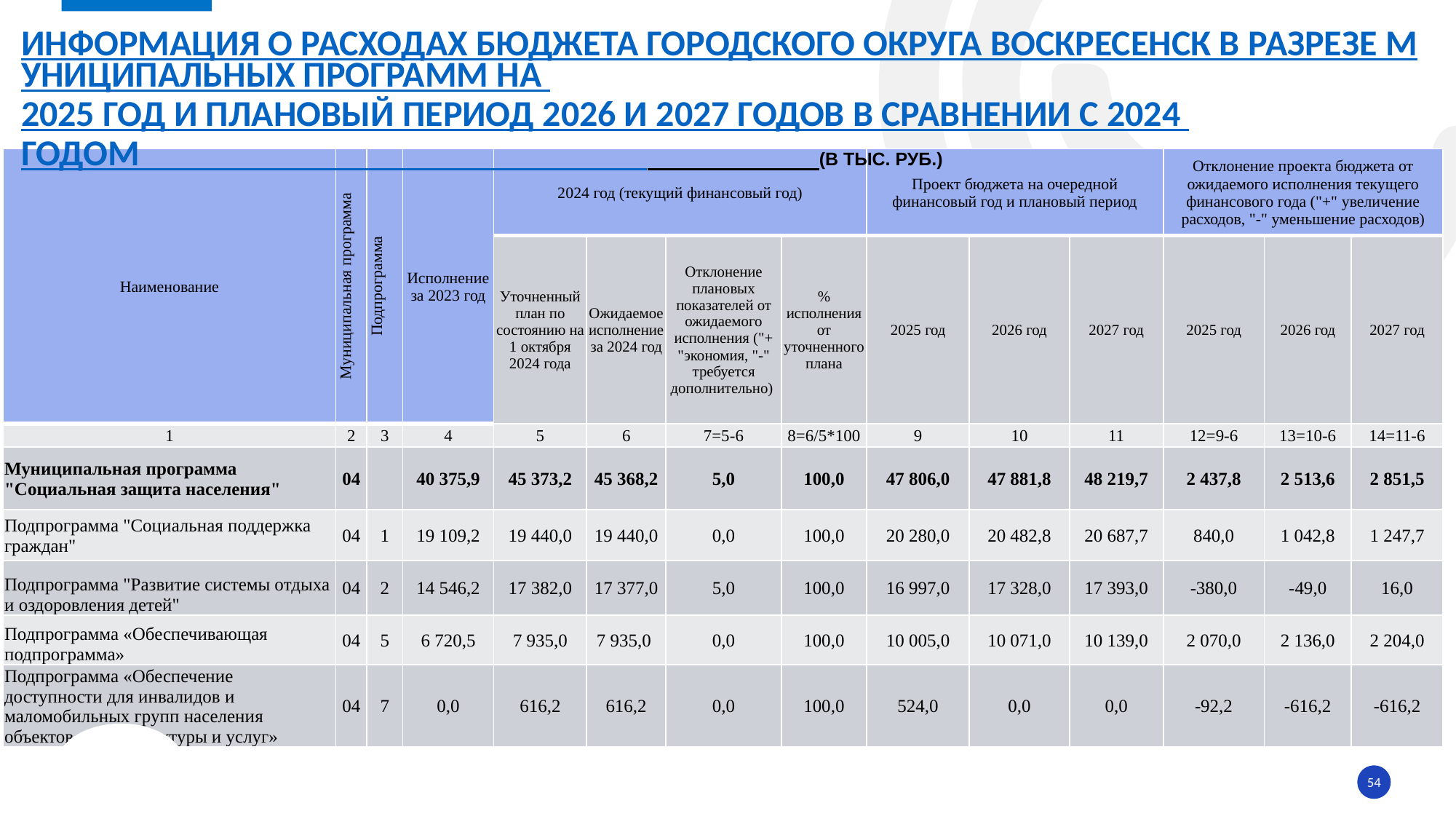

# информация о расходах БЮДЖЕТА ГОРОДСКОГО ОКРУГА ВОСКРЕСЕНСК в разрезе муниципальных ПРОГРАММ на 2025 год и плановый период 2026 и 2027 годов в сравнении с 2024 годом                                                                                   (в тыс. руб.)
| Наименование | Муниципальная программа | Подпрограмма | Исполнение за 2023 год | 2024 год (текущий финансовый год) |  |  |  | Проект бюджета на очередной финансовый год и плановый период |  |  | Отклонение проекта бюджета от ожидаемого исполнения текущего финансового года ("+" увеличение расходов, "-" уменьшение расходов) |  |  |
| --- | --- | --- | --- | --- | --- | --- | --- | --- | --- | --- | --- | --- | --- |
|  |  |  |  | Уточненный план по состоянию на 1 октября 2024 года | Ожидаемое исполнение за 2024 год | Отклонение плановых показателей от ожидаемого исполнения ("+ "экономия, "-" требуется дополнительно) | % исполнения от уточненного плана | 2025 год | 2026 год | 2027 год | 2025 год | 2026 год | 2027 год |
| 1 | 2 | 3 | 4 | 5 | 6 | 7=5-6 | 8=6/5\*100 | 9 | 10 | 11 | 12=9-6 | 13=10-6 | 14=11-6 |
| Муниципальная программа "Социальная защита населения" | 04 |  | 40 375,9 | 45 373,2 | 45 368,2 | 5,0 | 100,0 | 47 806,0 | 47 881,8 | 48 219,7 | 2 437,8 | 2 513,6 | 2 851,5 |
| Подпрограмма "Социальная поддержка граждан" | 04 | 1 | 19 109,2 | 19 440,0 | 19 440,0 | 0,0 | 100,0 | 20 280,0 | 20 482,8 | 20 687,7 | 840,0 | 1 042,8 | 1 247,7 |
| Подпрограмма "Развитие системы отдыха и оздоровления детей" | 04 | 2 | 14 546,2 | 17 382,0 | 17 377,0 | 5,0 | 100,0 | 16 997,0 | 17 328,0 | 17 393,0 | -380,0 | -49,0 | 16,0 |
| Подпрограмма «Обеспечивающая подпрограмма» | 04 | 5 | 6 720,5 | 7 935,0 | 7 935,0 | 0,0 | 100,0 | 10 005,0 | 10 071,0 | 10 139,0 | 2 070,0 | 2 136,0 | 2 204,0 |
| Подпрограмма «Обеспечение доступности для инвалидов и маломобильных групп населения объектов инфраструктуры и услуг» | 04 | 7 | 0,0 | 616,2 | 616,2 | 0,0 | 100,0 | 524,0 | 0,0 | 0,0 | -92,2 | -616,2 | -616,2 |

54